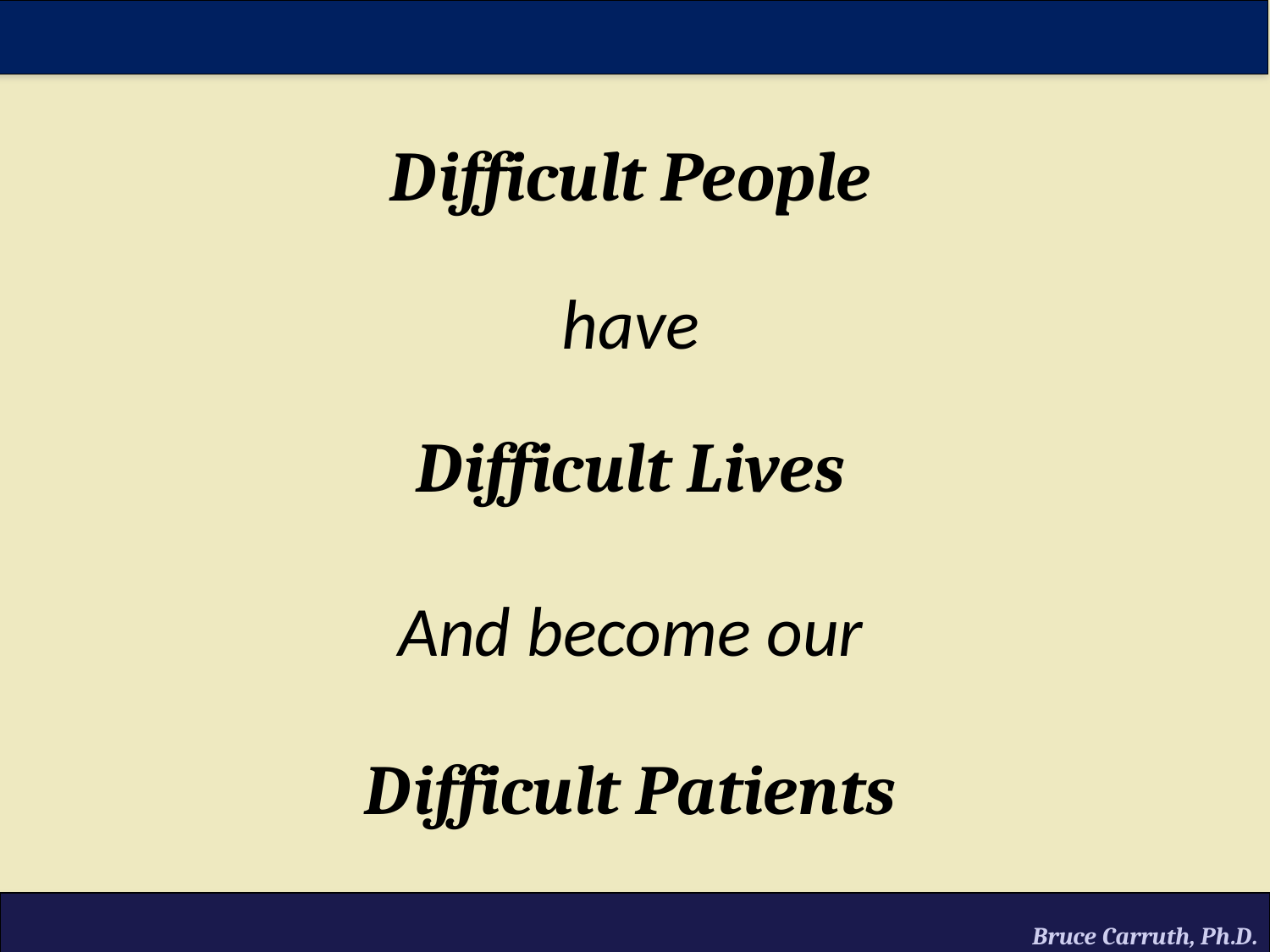

# Difficult People
have
Difficult Lives
And become our
Difficult Patients
Bruce Carruth, Ph.D.